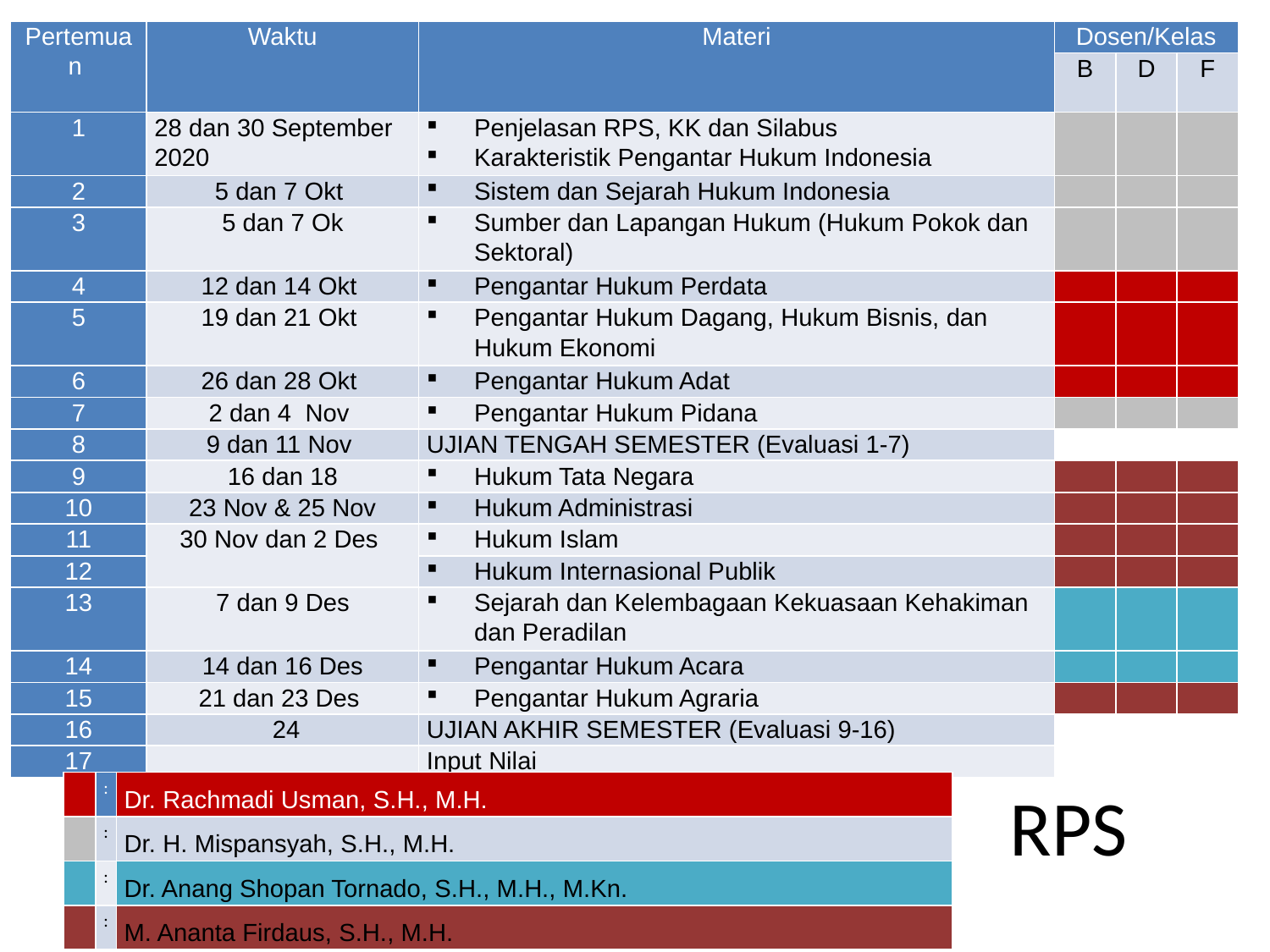

| Pertemuan | Waktu | Materi | Dosen/Kelas |  |  |
| --- | --- | --- | --- | --- | --- |
|  |  |  | B | D | F |
| 1 | 28 dan 30 September 2020 | Penjelasan RPS, KK dan Silabus Karakteristik Pengantar Hukum Indonesia |  |  |  |
| 2 | 5 dan 7 Okt | Sistem dan Sejarah Hukum Indonesia |  |  |  |
| 3 | 5 dan 7 Ok | Sumber dan Lapangan Hukum (Hukum Pokok dan Sektoral) |  |  |  |
| 4 | 12 dan 14 Okt | Pengantar Hukum Perdata |  |  |  |
| 5 | 19 dan 21 Okt | Pengantar Hukum Dagang, Hukum Bisnis, dan Hukum Ekonomi |  |  |  |
| 6 | 26 dan 28 Okt | Pengantar Hukum Adat |  |  |  |
| 7 | 2 dan 4 Nov | Pengantar Hukum Pidana |  |  |  |
| 8 | 9 dan 11 Nov | UJIAN TENGAH SEMESTER (Evaluasi 1-7) |  |  |  |
| 9 | 16 dan 18 | Hukum Tata Negara |  |  |  |
| 10 | 23 Nov & 25 Nov | Hukum Administrasi |  |  |  |
| 11 | 30 Nov dan 2 Des | Hukum Islam |  |  |  |
| 12 |  | Hukum Internasional Publik |  |  |  |
| 13 | 7 dan 9 Des | Sejarah dan Kelembagaan Kekuasaan Kehakiman dan Peradilan |  |  |  |
| 14 | 14 dan 16 Des | Pengantar Hukum Acara |  |  |  |
| 15 | 21 dan 23 Des | Pengantar Hukum Agraria |  |  |  |
| 16 | 24 | UJIAN AKHIR SEMESTER (Evaluasi 9-16) |  |  |  |
| 17 |  | Input Nilai |  |  |  |
# RPS
|  | : | Dr. Rachmadi Usman, S.H., M.H. |
| --- | --- | --- |
|  | : | Dr. H. Mispansyah, S.H., M.H. |
|  | : | Dr. Anang Shopan Tornado, S.H., M.H., M.Kn. |
|  | : | M. Ananta Firdaus, S.H., M.H. |